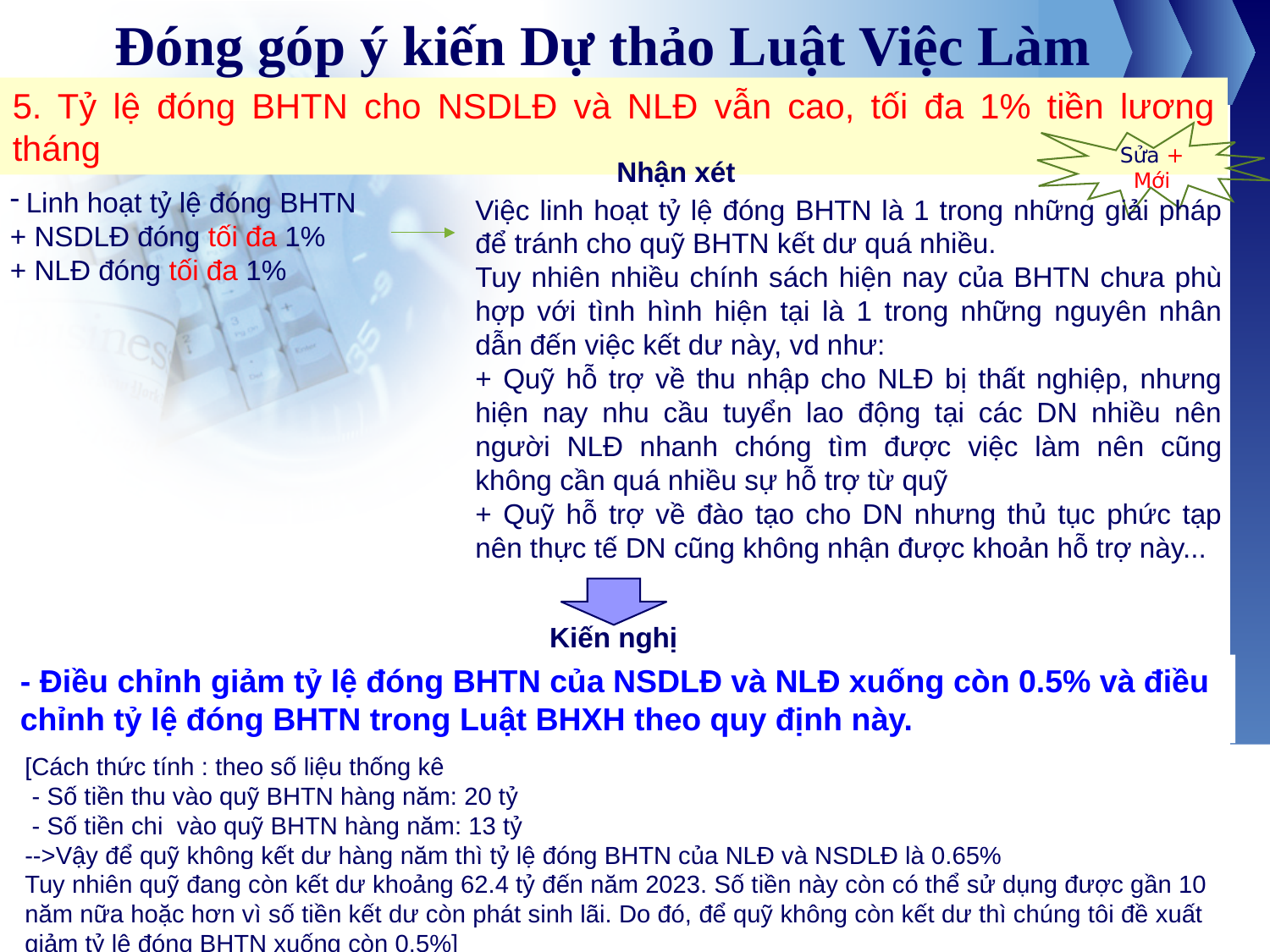

# Đóng góp ý kiến Dự thảo Luật Việc Làm
5. Tỷ lệ đóng BHTN cho NSDLĐ và NLĐ vẫn cao, tối đa 1% tiền lương tháng
Sửa + Mới
Nhận xét

Việc linh hoạt tỷ lệ đóng BHTN là 1 trong những giải pháp để tránh cho quỹ BHTN kết dư quá nhiều.
Tuy nhiên nhiều chính sách hiện nay của BHTN chưa phù hợp với tình hình hiện tại là 1 trong những nguyên nhân dẫn đến việc kết dư này, vd như:
+ Quỹ hỗ trợ về thu nhập cho NLĐ bị thất nghiệp, nhưng hiện nay nhu cầu tuyển lao động tại các DN nhiều nên người NLĐ nhanh chóng tìm được việc làm nên cũng không cần quá nhiều sự hỗ trợ từ quỹ
+ Quỹ hỗ trợ về đào tạo cho DN nhưng thủ tục phức tạp nên thực tế DN cũng không nhận được khoản hỗ trợ này...
Linh hoạt tỷ lệ đóng BHTN
+ NSDLĐ đóng tối đa 1%
+ NLĐ đóng tối đa 1%

Kiến nghị
- Điều chỉnh giảm tỷ lệ đóng BHTN của NSDLĐ và NLĐ xuống còn 0.5% và điều chỉnh tỷ lệ đóng BHTN trong Luật BHXH theo quy định này.
[Cách thức tính : theo số liệu thống kê
 - Số tiền thu vào quỹ BHTN hàng năm: 20 tỷ
 - Số tiền chi  vào quỹ BHTN hàng năm: 13 tỷ
-->Vậy để quỹ không kết dư hàng năm thì tỷ lệ đóng BHTN của NLĐ và NSDLĐ là 0.65%
Tuy nhiên quỹ đang còn kết dư khoảng 62.4 tỷ đến năm 2023. Số tiền này còn có thể sử dụng được gần 10 năm nữa hoặc hơn vì số tiền kết dư còn phát sinh lãi. Do đó, để quỹ không còn kết dư thì chúng tôi đề xuất giảm tỷ lệ đóng BHTN xuống còn 0.5%]